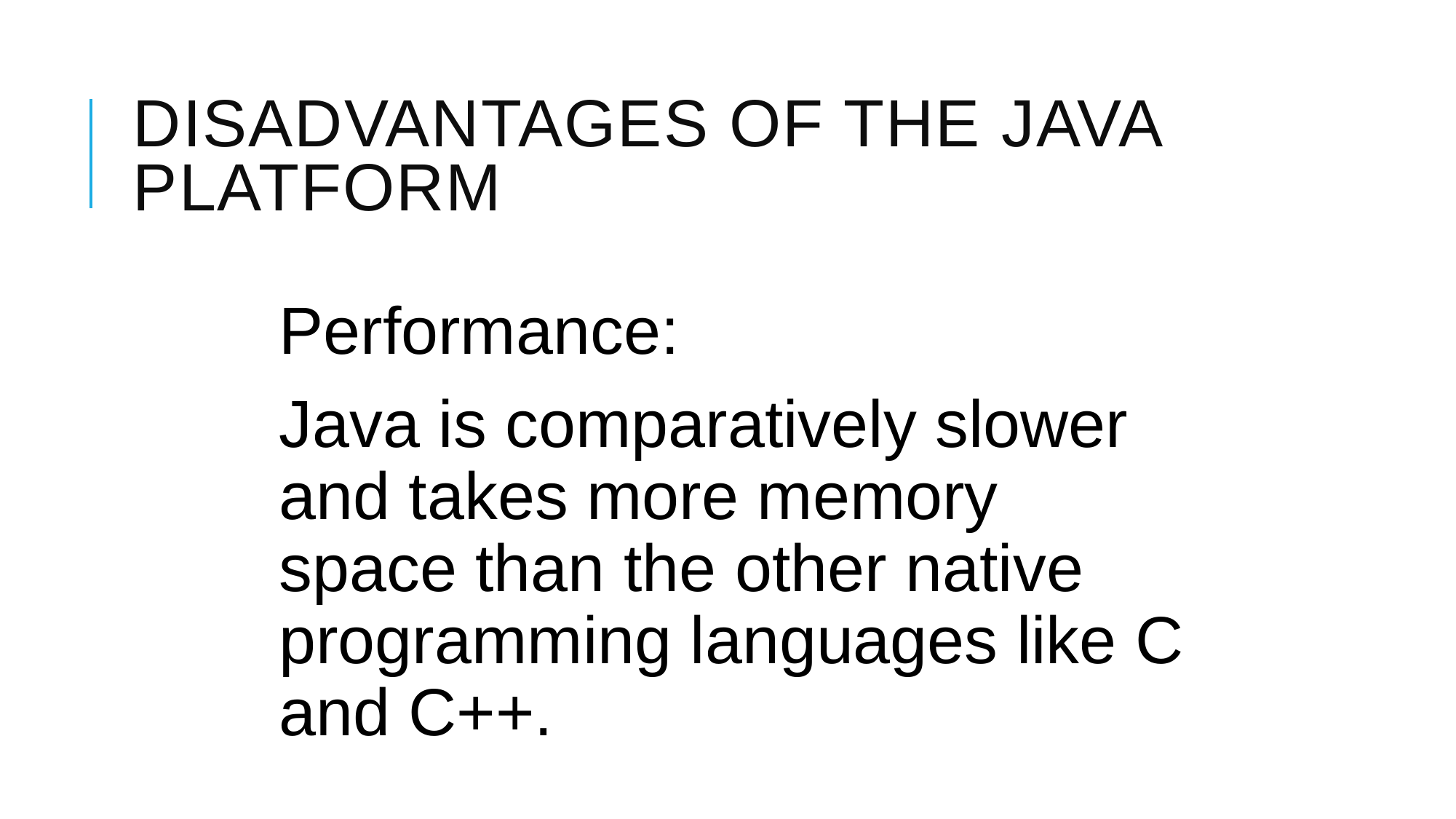

# Disadvantages of the java platform
Performance:
Java is comparatively slower and takes more memory space than the other native programming languages like C and C++.